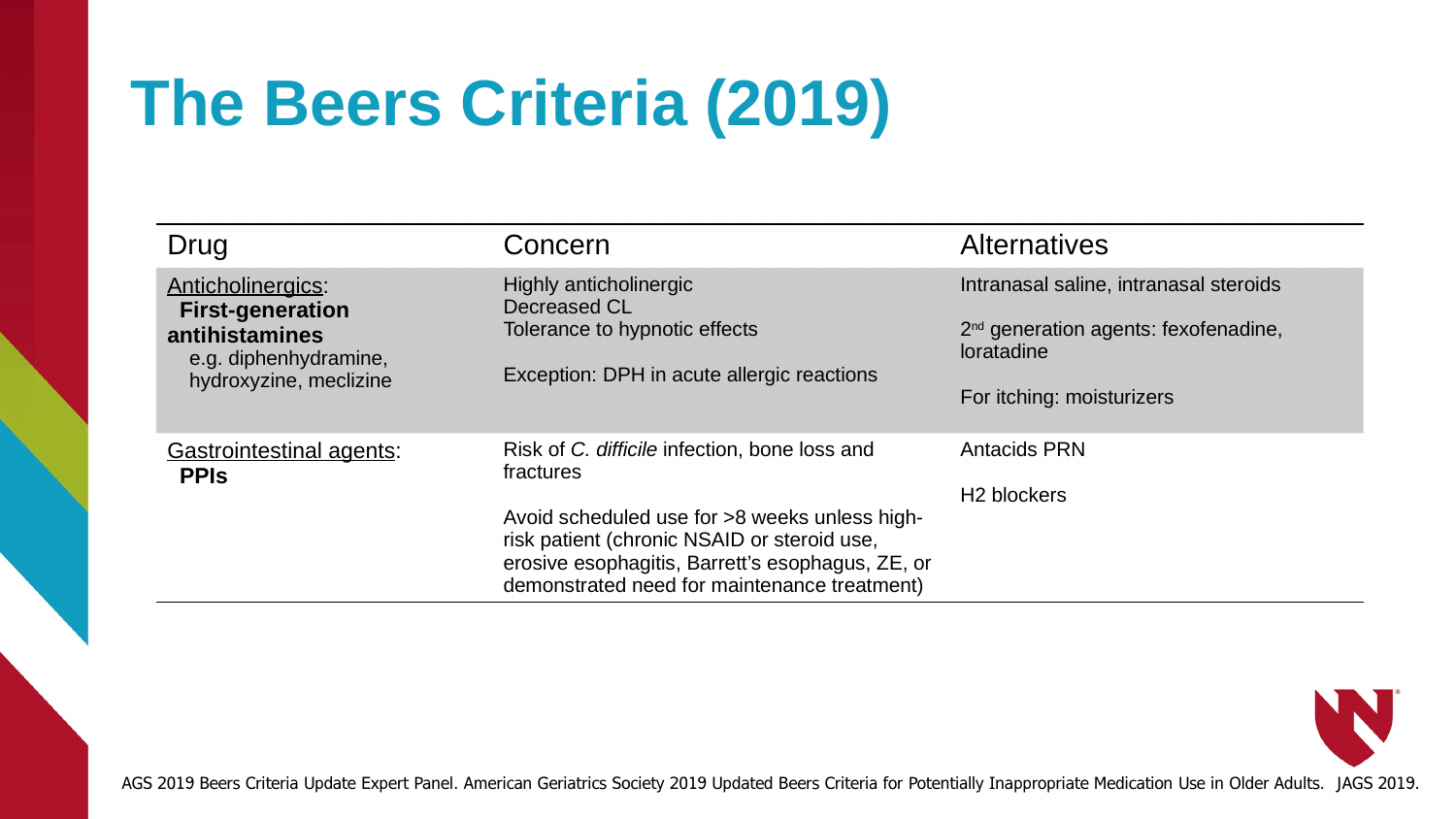

22
# The Beers Criteria (2019)
| Drug | Concern | Alternatives |
| --- | --- | --- |
| Anticholinergics: First-generation antihistamines e.g. diphenhydramine, hydroxyzine, meclizine | Highly anticholinergic Decreased CL Tolerance to hypnotic effects Exception: DPH in acute allergic reactions | Intranasal saline, intranasal steroids 2nd generation agents: fexofenadine, loratadine For itching: moisturizers |
| Gastrointestinal agents: PPIs | Risk of C. difficile infection, bone loss and fractures Avoid scheduled use for >8 weeks unless high-risk patient (chronic NSAID or steroid use, erosive esophagitis, Barrett’s esophagus, ZE, or demonstrated need for maintenance treatment) | Antacids PRN H2 blockers |
AGS 2019 Beers Criteria Update Expert Panel. American Geriatrics Society 2019 Updated Beers Criteria for Potentially Inappropriate Medication Use in Older Adults.  JAGS 2019.